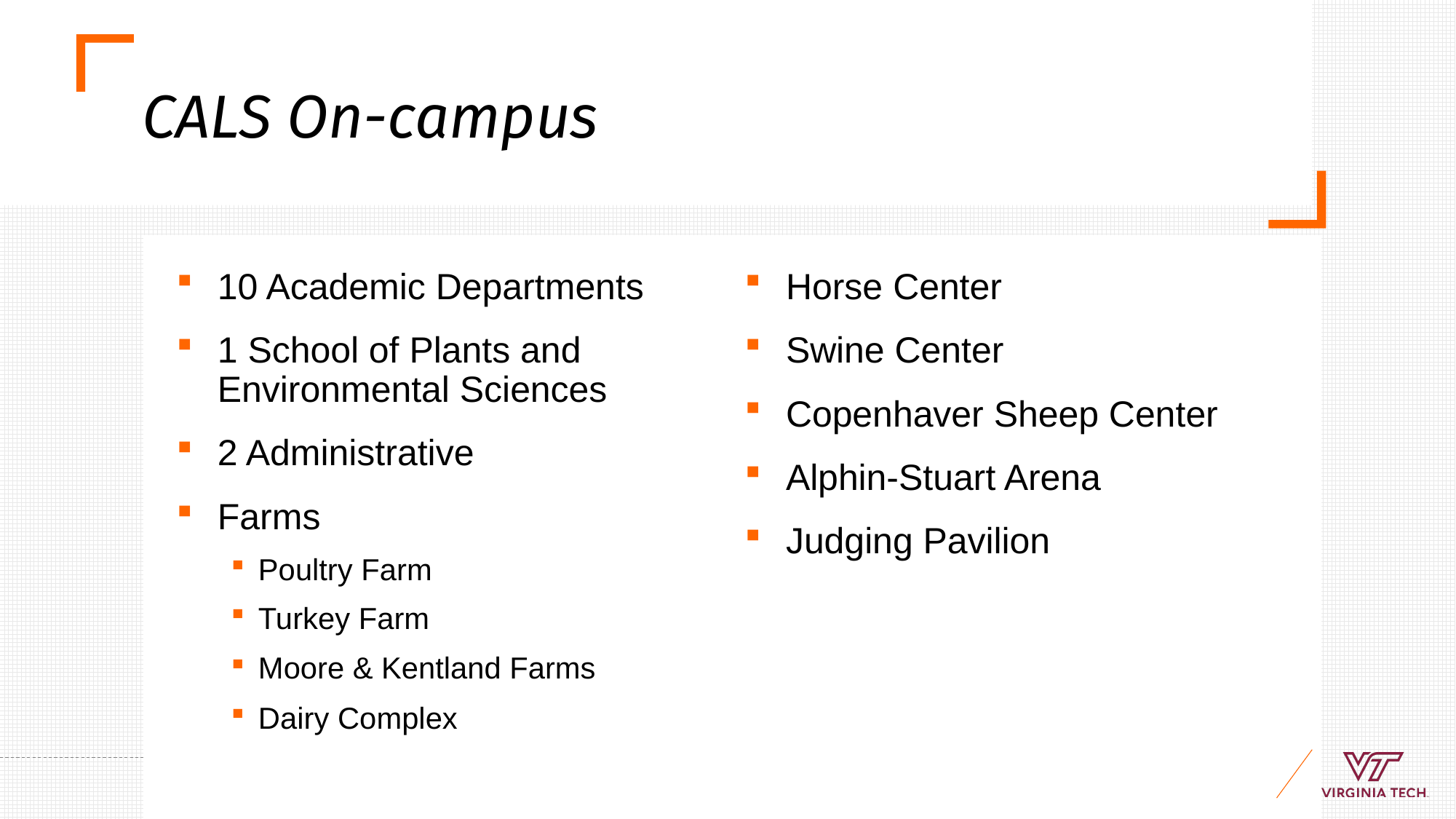

# CALS On-campus
10 Academic Departments
1 School of Plants and Environmental Sciences
2 Administrative
Farms
Poultry Farm
Turkey Farm
Moore & Kentland Farms
Dairy Complex

Horse Center
Swine Center
Copenhaver Sheep Center
Alphin-Stuart Arena
Judging Pavilion